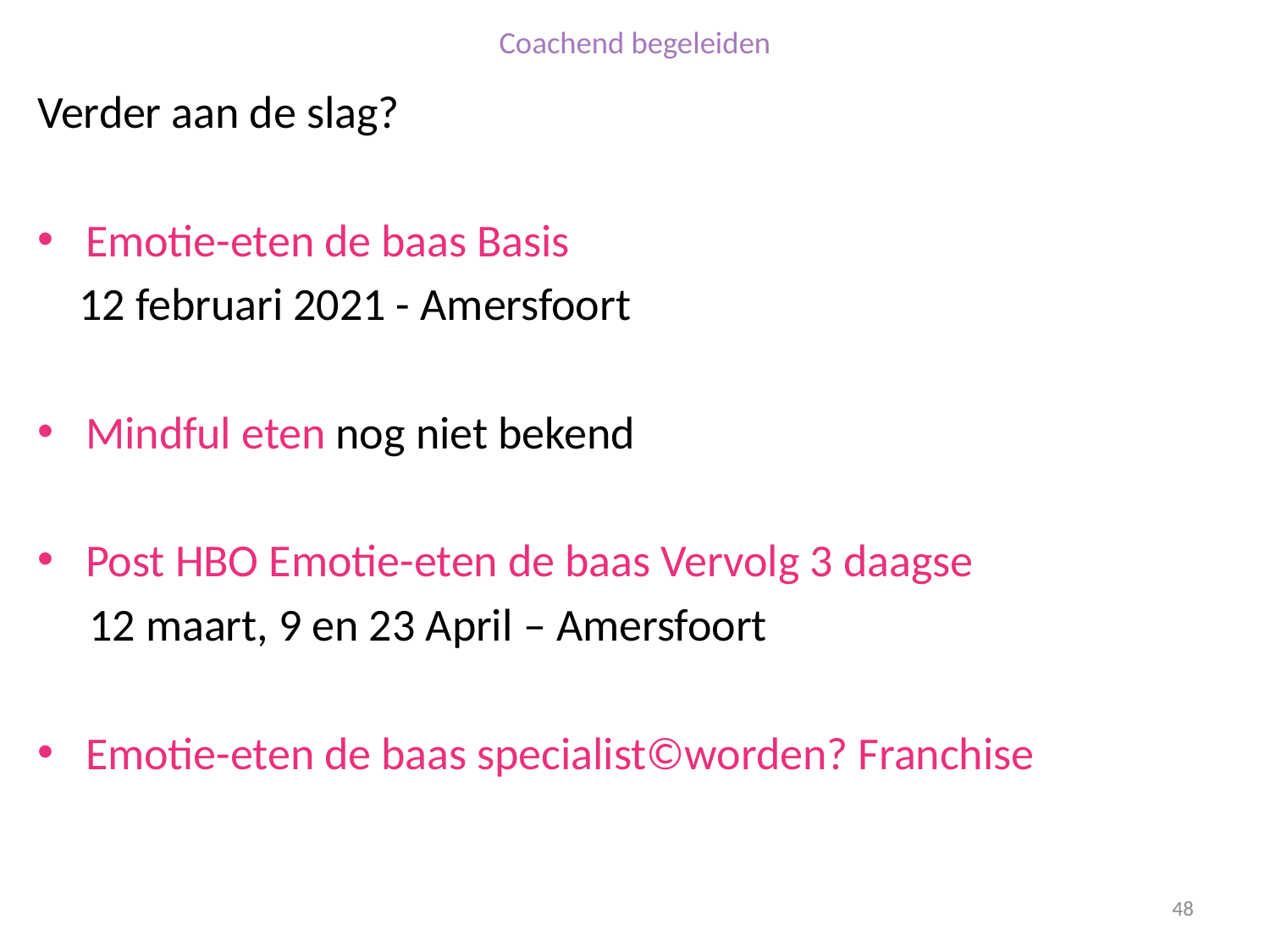

# Coachend begeleiden
Verder aan de slag?

Emotie-eten de baas Basis
    12 februari 2021 - Amersfoort

Mindful eten nog niet bekend

Post HBO Emotie-eten de baas Vervolg 3 daagse
     12 maart, 9 en 23 April – Amersfoort

Emotie-eten de baas specialist©worden? Franchise

48